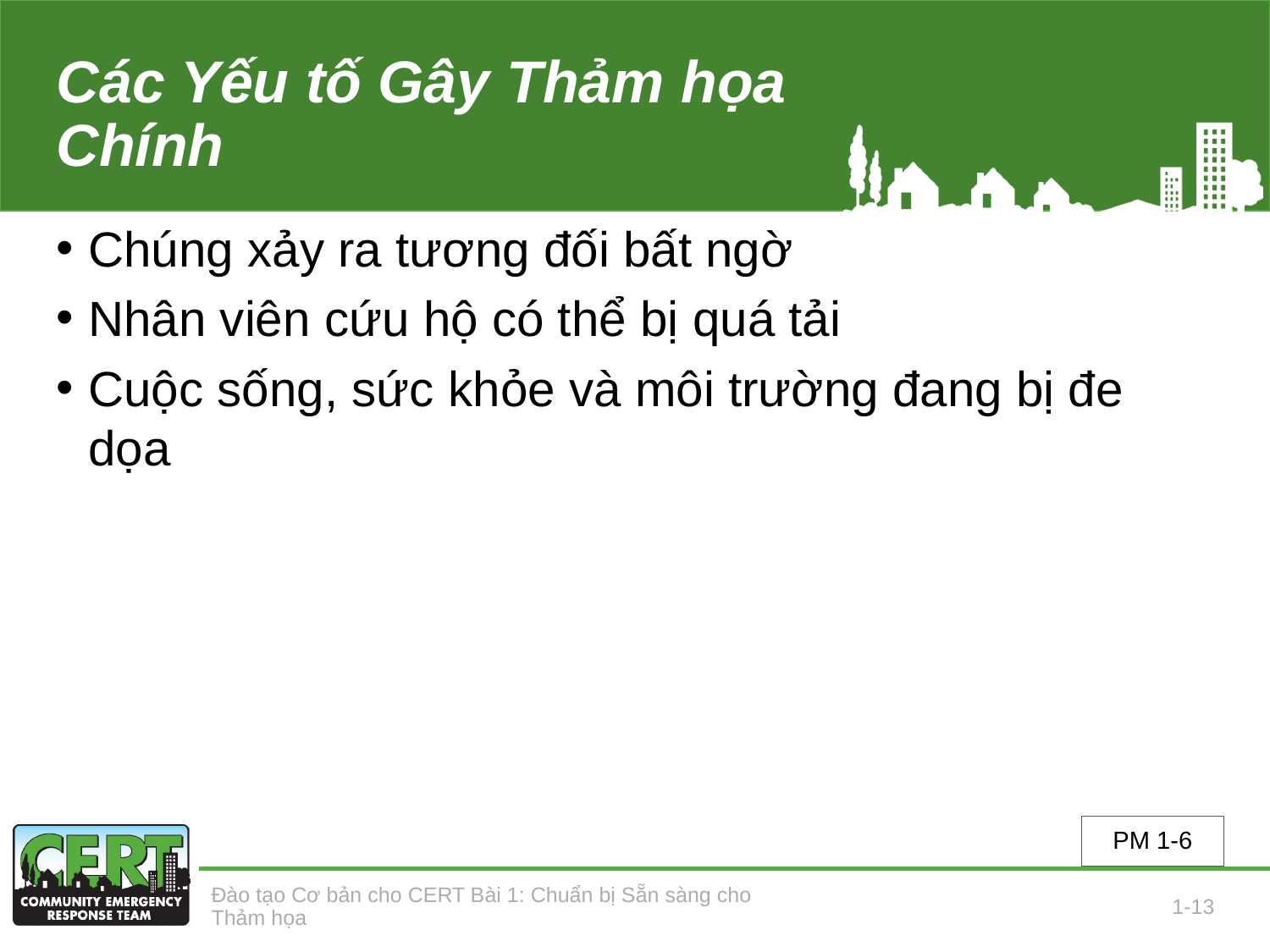

# Các Yếu tố Gây Thảm họa Chính
Chúng xảy ra tương đối bất ngờ
Nhân viên cứu hộ có thể bị quá tải
Cuộc sống, sức khỏe và môi trường đang bị đe dọa
PM 1-6
Đào tạo Cơ bản cho CERT Bài 1: Chuẩn bị Sẵn sàng cho Thảm họa
1-13